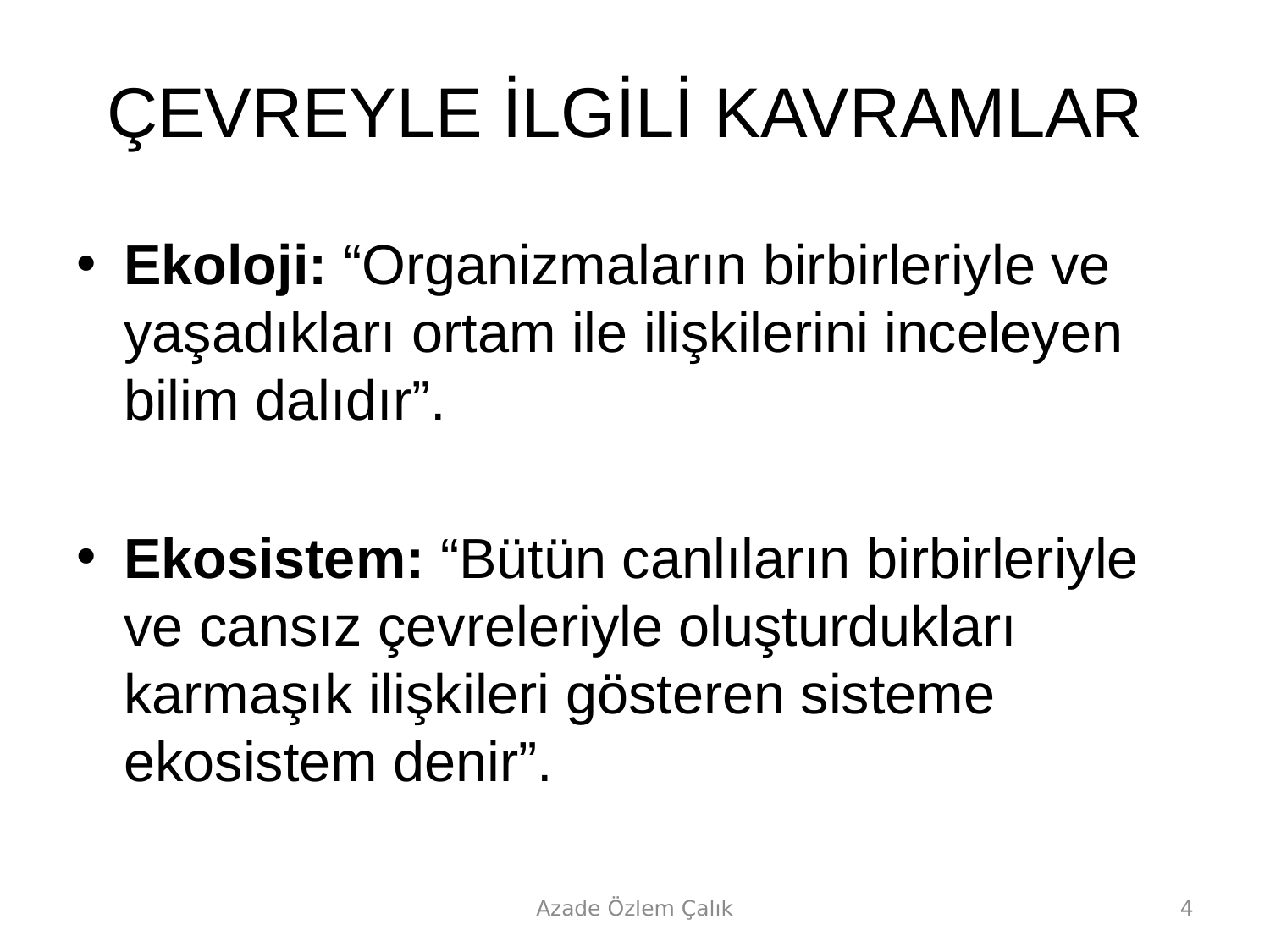

# ÇEVREYLE İLGİLİ KAVRAMLAR
Ekoloji: “Organizmaların birbirleriyle ve yaşadıkları ortam ile ilişkilerini inceleyen bilim dalıdır”.

Ekosistem: “Bütün canlıların birbirleriyle ve cansız çevreleriyle oluşturdukları karmaşık ilişkileri gösteren sisteme ekosistem denir”.
Azade Özlem Çalık
4